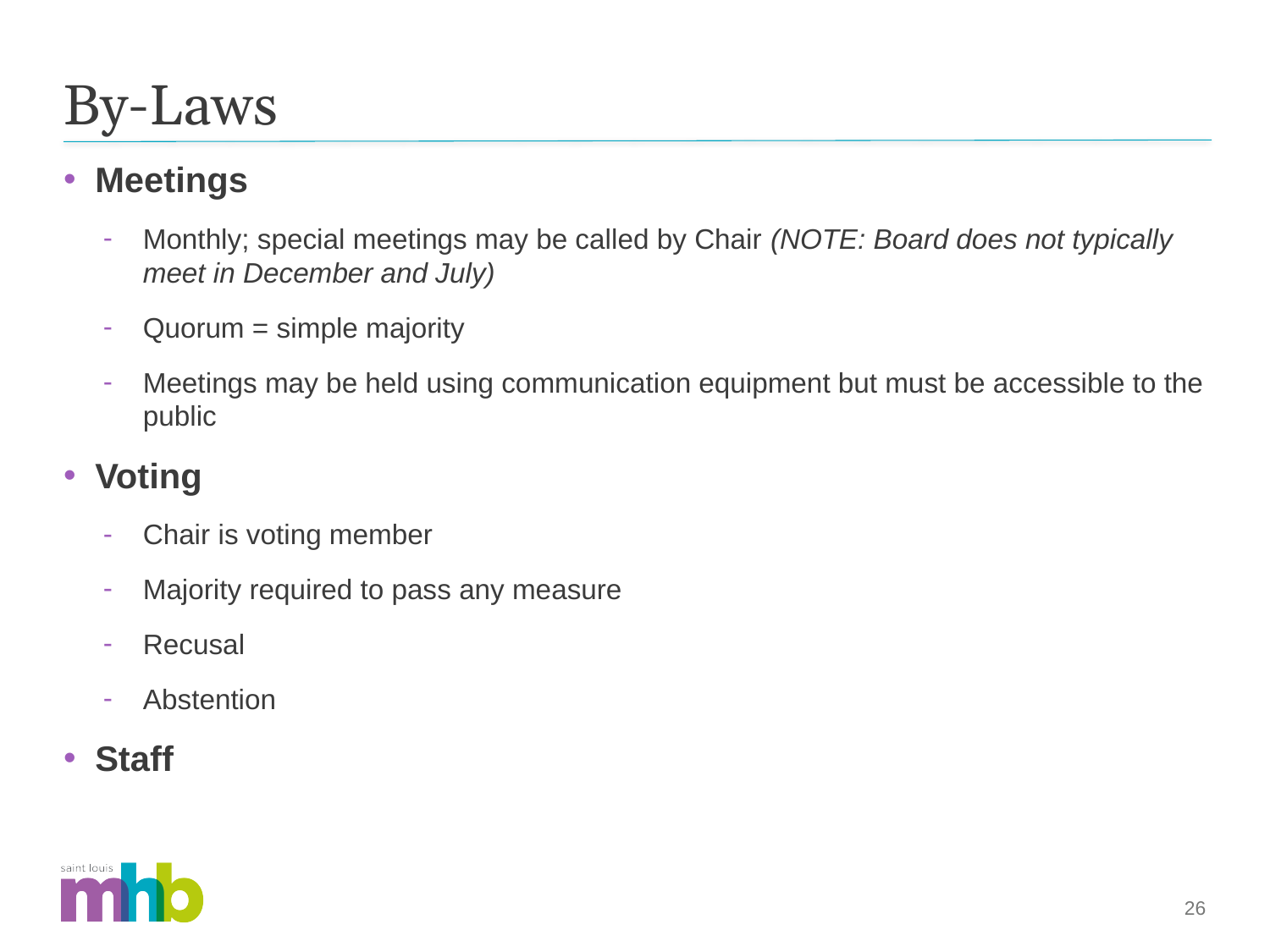

# By-Laws
Meetings
Monthly; special meetings may be called by Chair (NOTE: Board does not typically meet in December and July)
Quorum = simple majority
Meetings may be held using communication equipment but must be accessible to the public
Voting
Chair is voting member
Majority required to pass any measure
Recusal
Abstention
Staff
26